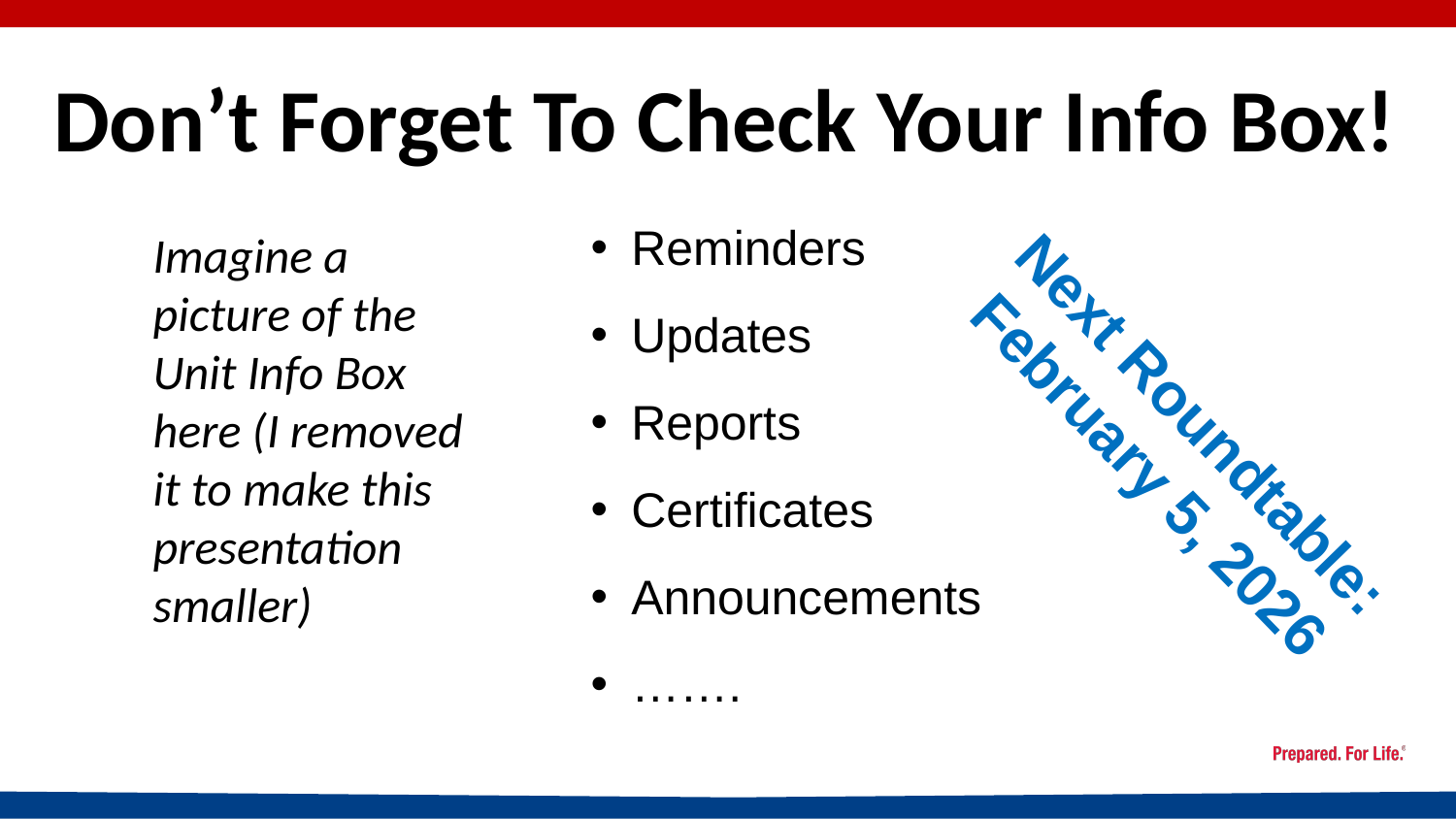

# Don’t Forget To Check Your Info Box!
Reminders
Updates
Reports
Certificates
Announcements
…….
Imagine a picture of the Unit Info Box here (I removed it to make this presentation smaller)
Next Roundtable:
February 5, 2026